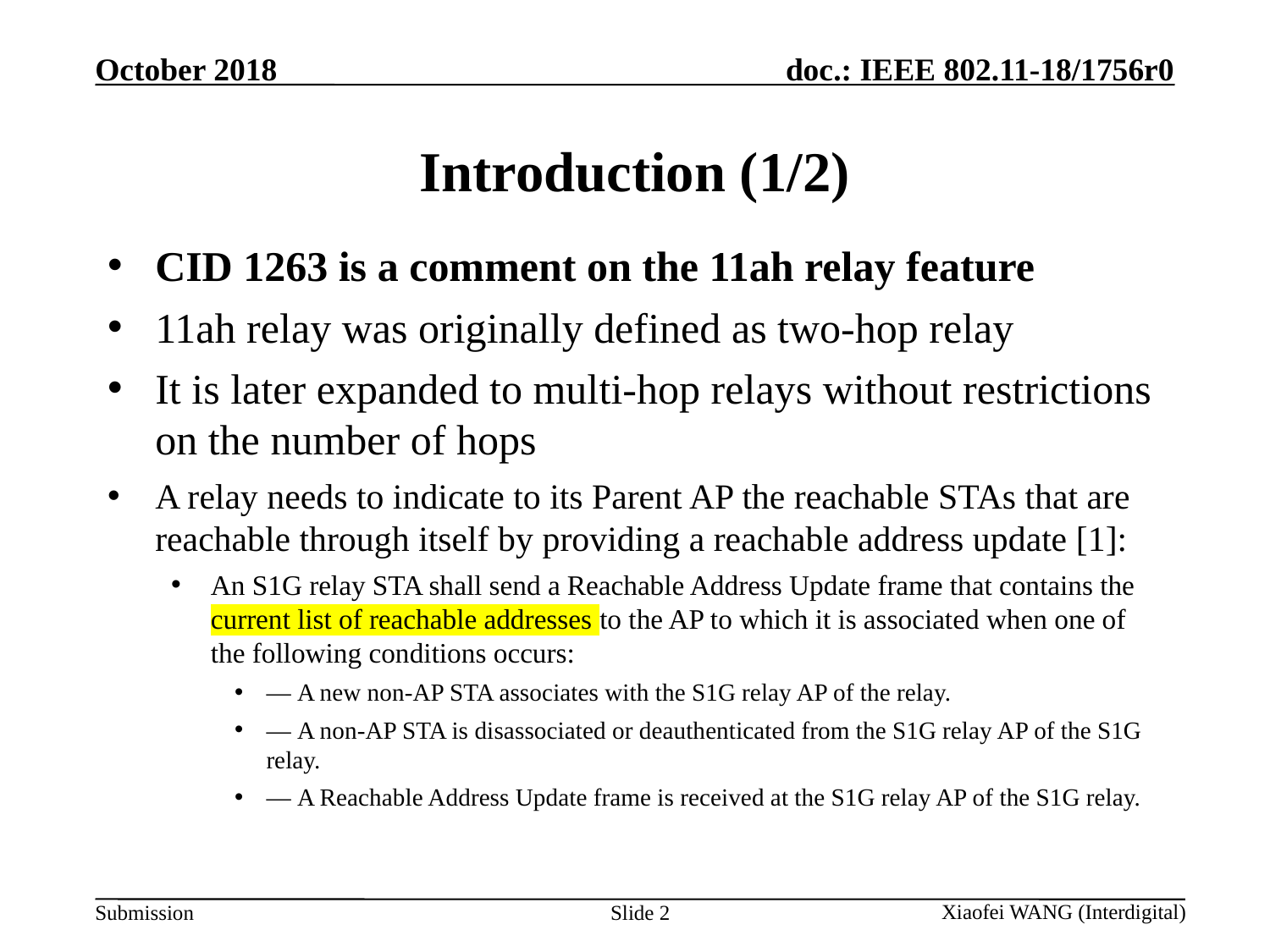

# Introduction (1/2)
CID 1263 is a comment on the 11ah relay feature
11ah relay was originally defined as two-hop relay
It is later expanded to multi-hop relays without restrictions on the number of hops
A relay needs to indicate to its Parent AP the reachable STAs that are reachable through itself by providing a reachable address update [1]:
An S1G relay STA shall send a Reachable Address Update frame that contains the current list of reachable addresses to the AP to which it is associated when one of the following conditions occurs:
— A new non-AP STA associates with the S1G relay AP of the relay.
— A non-AP STA is disassociated or deauthenticated from the S1G relay AP of the S1G relay.
— A Reachable Address Update frame is received at the S1G relay AP of the S1G relay.
Slide 2